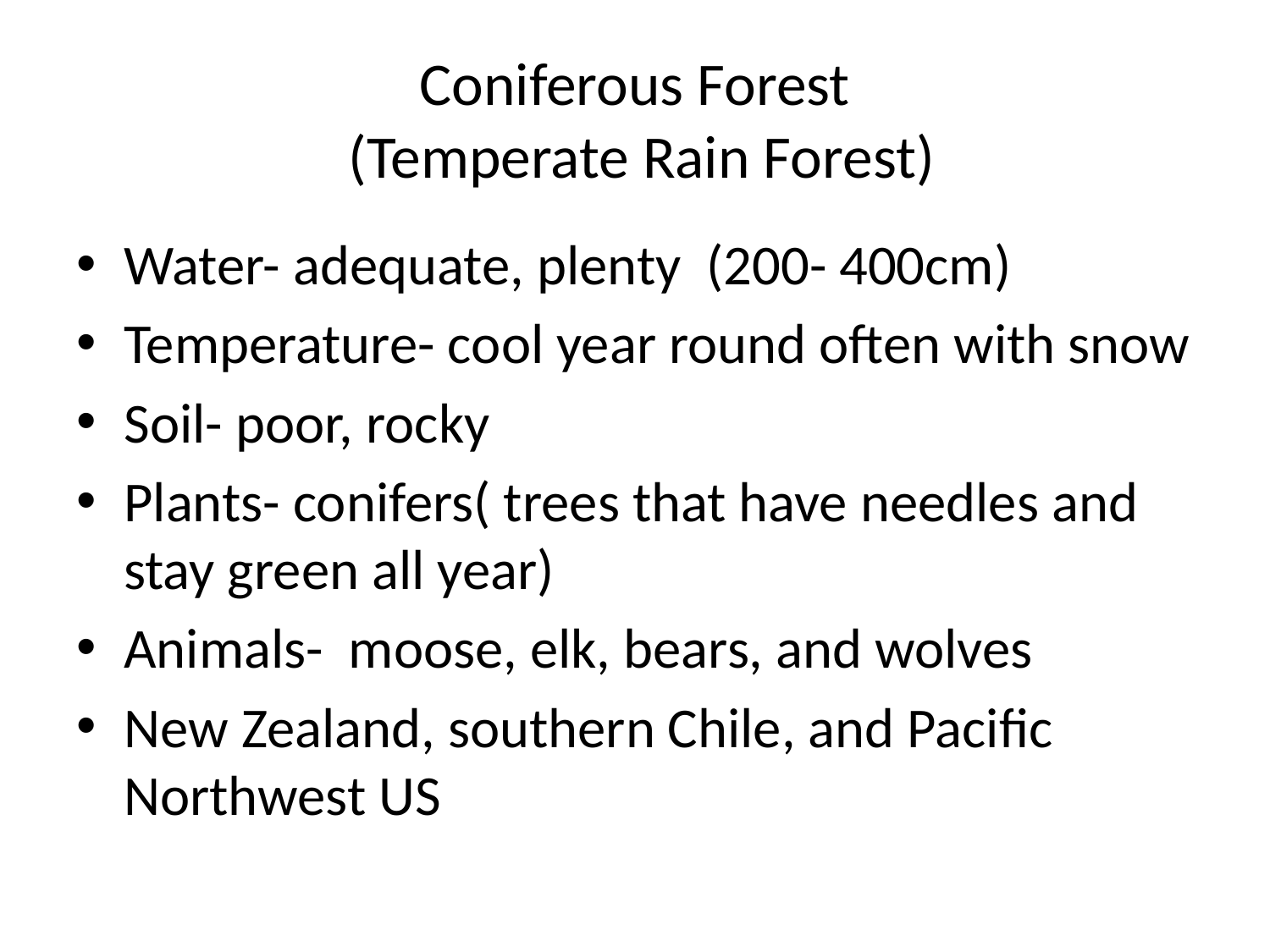

# Coniferous Forest (Temperate Rain Forest)
Water- adequate, plenty  (200- 400cm)
Temperature- cool year round often with snow
Soil- poor, rocky
Plants- conifers( trees that have needles and stay green all year)
Animals-  moose, elk, bears, and wolves
New Zealand, southern Chile, and Pacific Northwest US